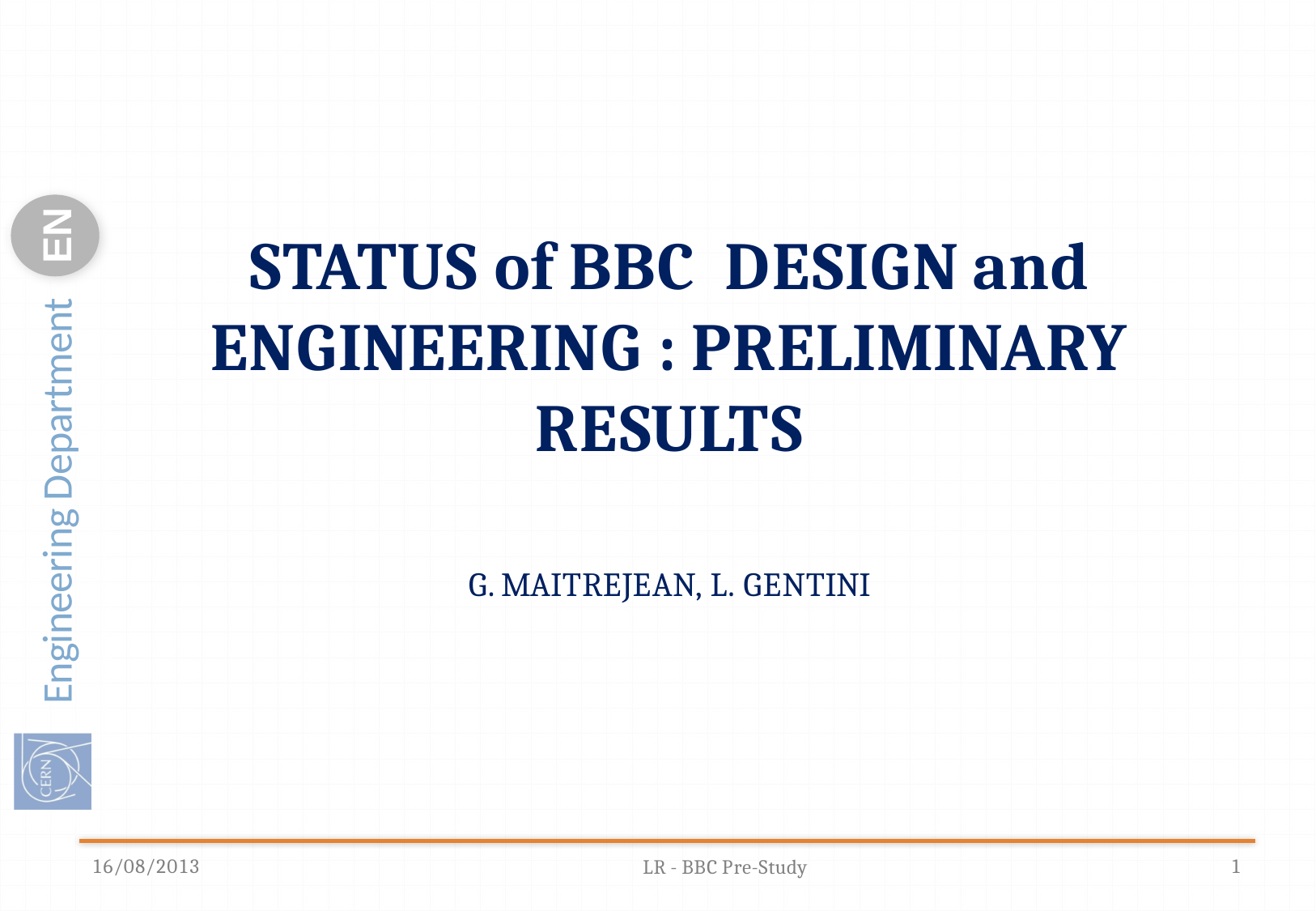

STATUS of BBC  DESIGN and ENGINEERING : PRELIMINARY RESULTS
G. MAITREJEAN, L. GENTINI
16/08/2013
LR - BBC Pre-Study
1